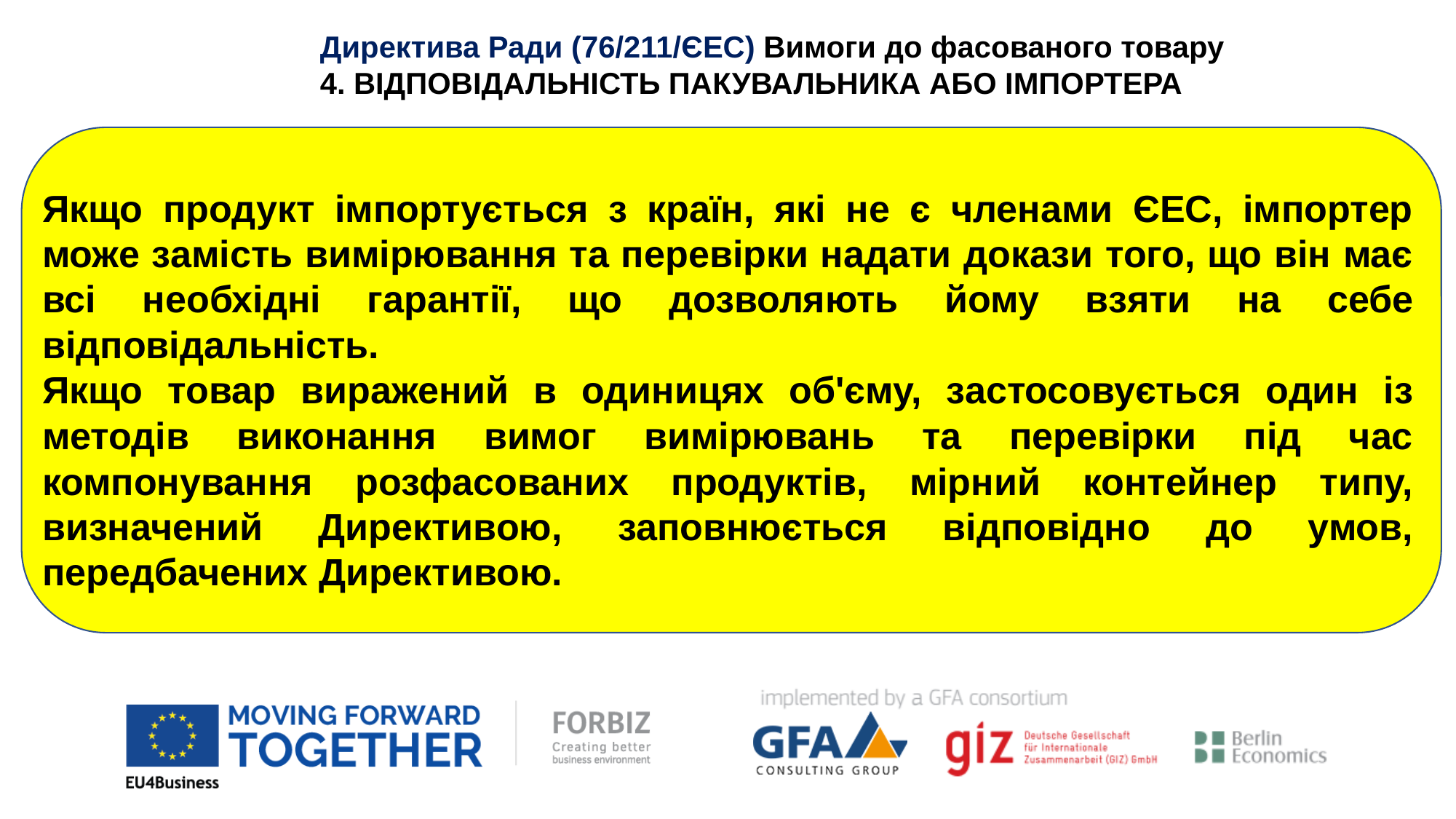

Директива Ради (76/211/ЄEC) Вимоги до фасованого товару
4. ВІДПОВІДАЛЬНІСТЬ ПАКУВАЛЬНИКА АБО ІМПОРТЕРА

Якщо продукт імпортується з країн, які не є членами ЄЕС, імпортер може замість вимірювання та перевірки надати докази того, що він має всі необхідні гарантії, що дозволяють йому взяти на себе відповідальність.
Якщо товар виражений в одиницях об'єму, застосовується один із методів виконання вимог вимірювань та перевірки під час компонування розфасованих продуктів, мірний контейнер типу, визначений Директивою, заповнюється відповідно до умов, передбачених Директивою.